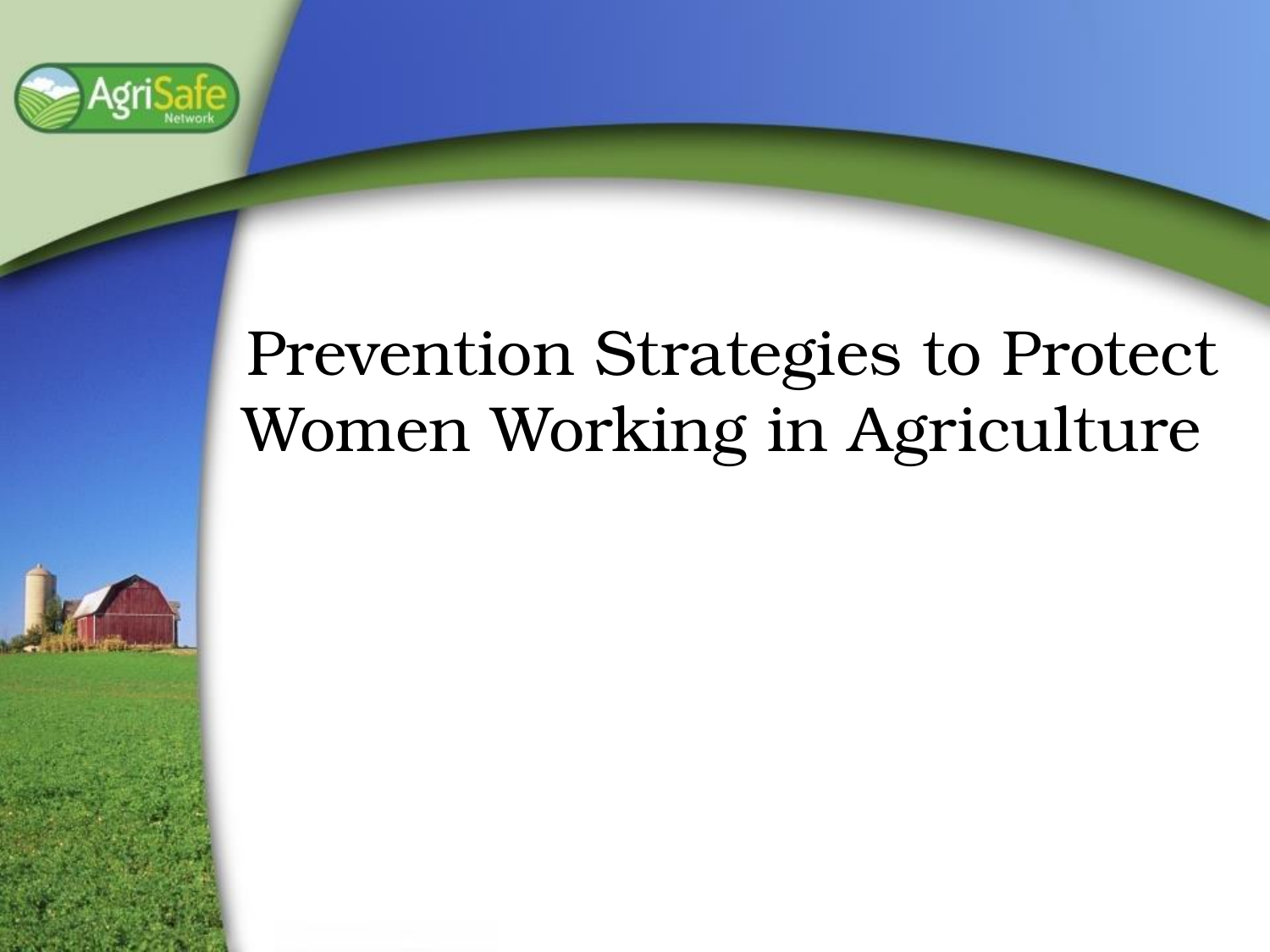

# Prevention Strategies to Protect Women Working in Agriculture